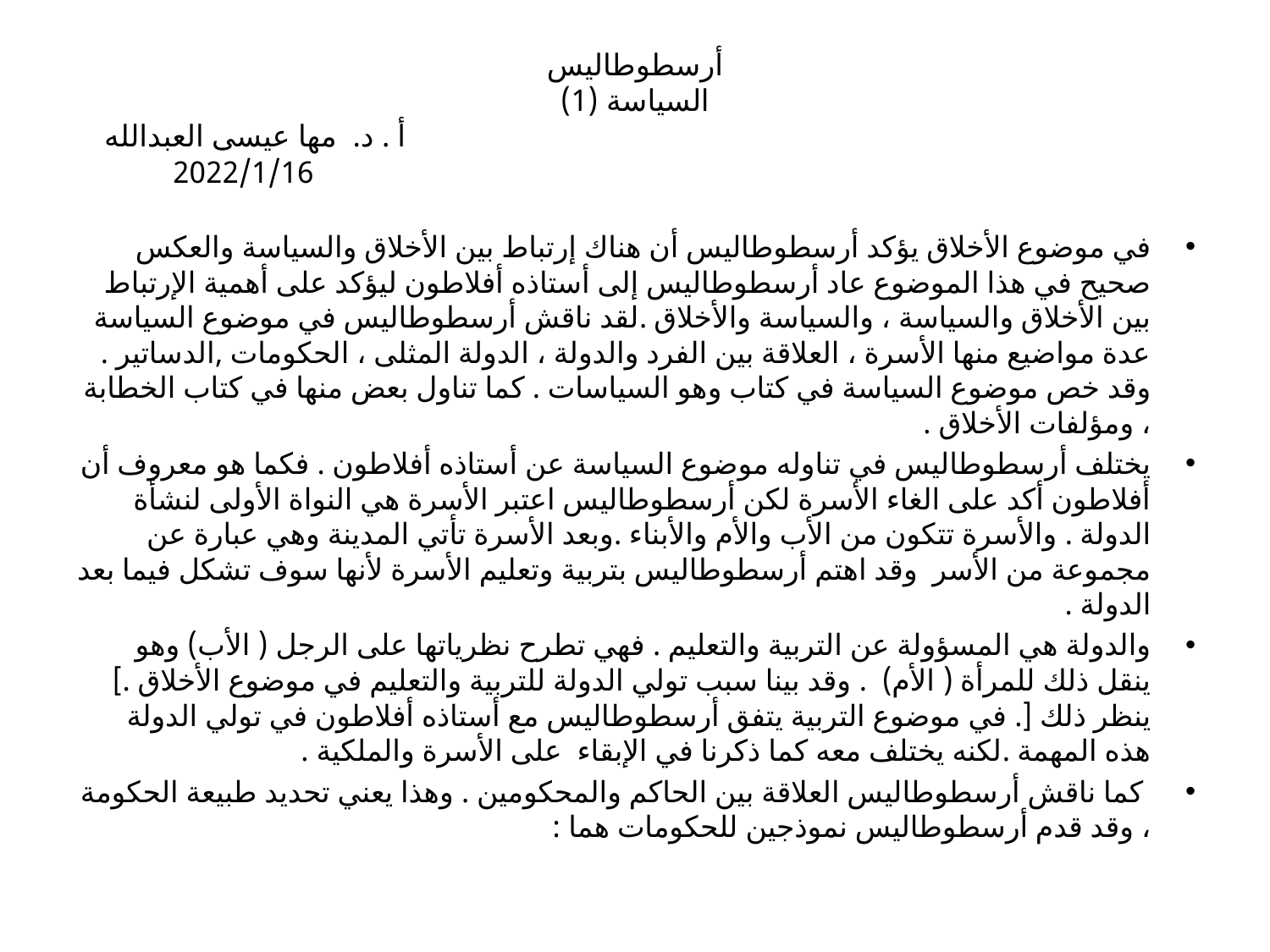

# أرسطوطاليس السياسة (1) أ . د.  مها عيسى العبدالله 2022/1/16
في موضوع الأخلاق يؤكد أرسطوطاليس أن هناك إرتباط بين الأخلاق والسياسة والعكس صحيح في هذا الموضوع عاد أرسطوطاليس إلى أستاذه أفلاطون ليؤكد على أهمية الإرتباط بين الأخلاق والسياسة ، والسياسة والأخلاق .لقد ناقش أرسطوطاليس في موضوع السياسة عدة مواضيع منها الأسرة ، العلاقة بين الفرد والدولة ، الدولة المثلى ، الحكومات ,الدساتير . وقد خص موضوع السياسة في كتاب وهو السياسات . كما تناول بعض منها في كتاب الخطابة ، ومؤلفات الأخلاق .
يختلف أرسطوطاليس في تناوله موضوع السياسة عن أستاذه أفلاطون . فكما هو معروف أن أفلاطون أكد على الغاء الأسرة لكن أرسطوطاليس اعتبر الأسرة هي النواة الأولى لنشأة الدولة . والأسرة تتكون من الأب والأم والأبناء .وبعد الأسرة تأتي المدينة وهي عبارة عن مجموعة من الأسر  وقد اهتم أرسطوطاليس بتربية وتعليم الأسرة لأنها سوف تشكل فيما بعد الدولة .
والدولة هي المسؤولة عن التربية والتعليم . فهي تطرح نظرياتها على الرجل ( الأب) وهو ينقل ذلك للمرأة ( الأم)  . وقد بينا سبب تولي الدولة للتربية والتعليم في موضوع الأخلاق .]  ينظر ذلك [. في موضوع التربية يتفق أرسطوطاليس مع أستاذه أفلاطون في تولي الدولة هذه المهمة .لكنه يختلف معه كما ذكرنا في الإبقاء  على الأسرة والملكية .
 كما ناقش أرسطوطاليس العلاقة بين الحاكم والمحكومين . وهذا يعني تحديد طبيعة الحكومة ، وقد قدم أرسطوطاليس نموذجين للحكومات هما :